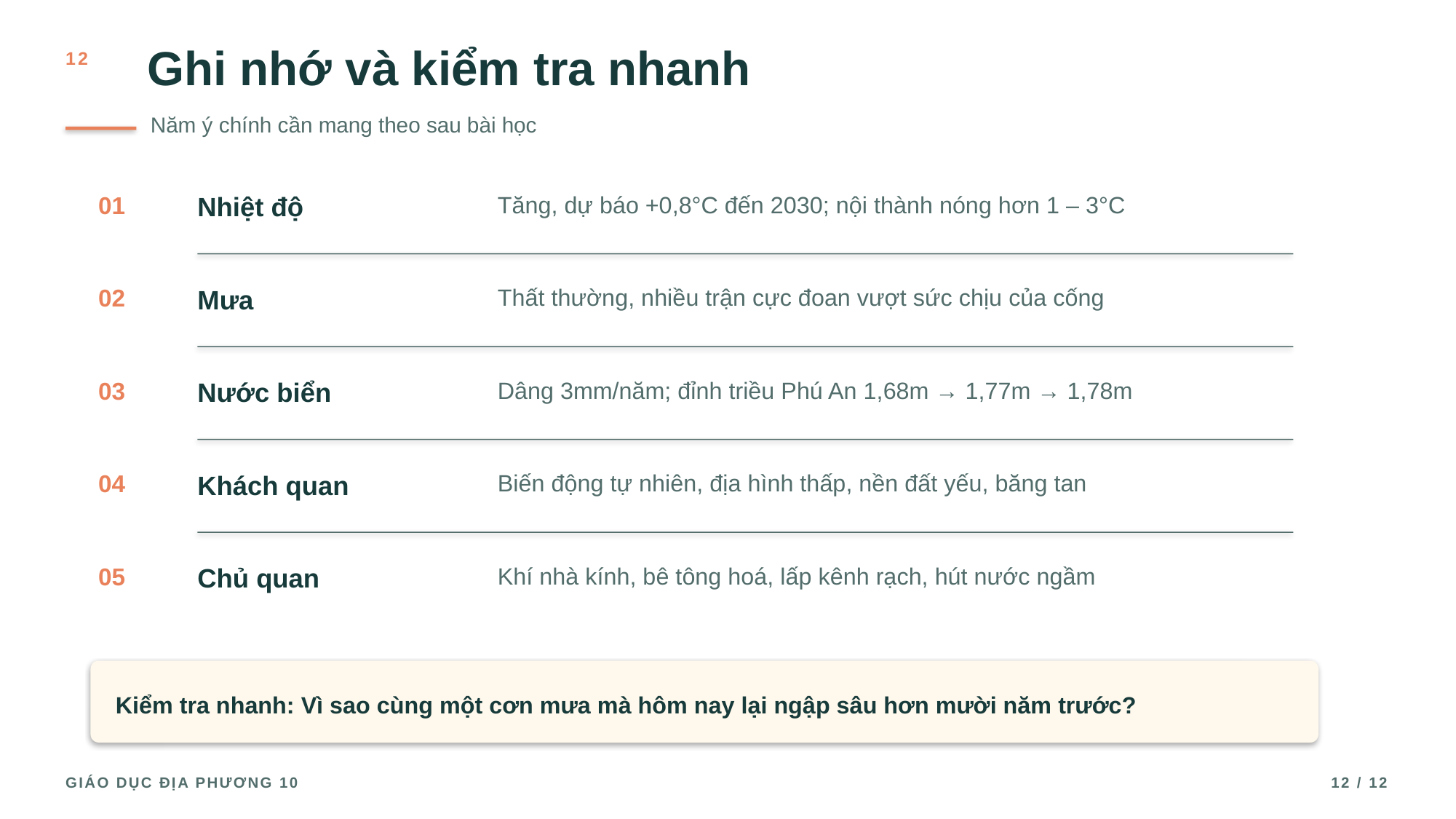

Ghi nhớ và kiểm tra nhanh
12
Năm ý chính cần mang theo sau bài học

01
Nhiệt độ
Tăng, dự báo +0,8°C đến 2030; nội thành nóng hơn 1 – 3°C

02
Mưa
Thất thường, nhiều trận cực đoan vượt sức chịu của cống

03
Nước biển
Dâng 3mm/năm; đỉnh triều Phú An 1,68m → 1,77m → 1,78m

04
Khách quan
Biến động tự nhiên, địa hình thấp, nền đất yếu, băng tan

05
Chủ quan
Khí nhà kính, bê tông hoá, lấp kênh rạch, hút nước ngầm

Kiểm tra nhanh: Vì sao cùng một cơn mưa mà hôm nay lại ngập sâu hơn mười năm trước?
GIÁO DỤC ĐỊA PHƯƠNG 10
12 / 12